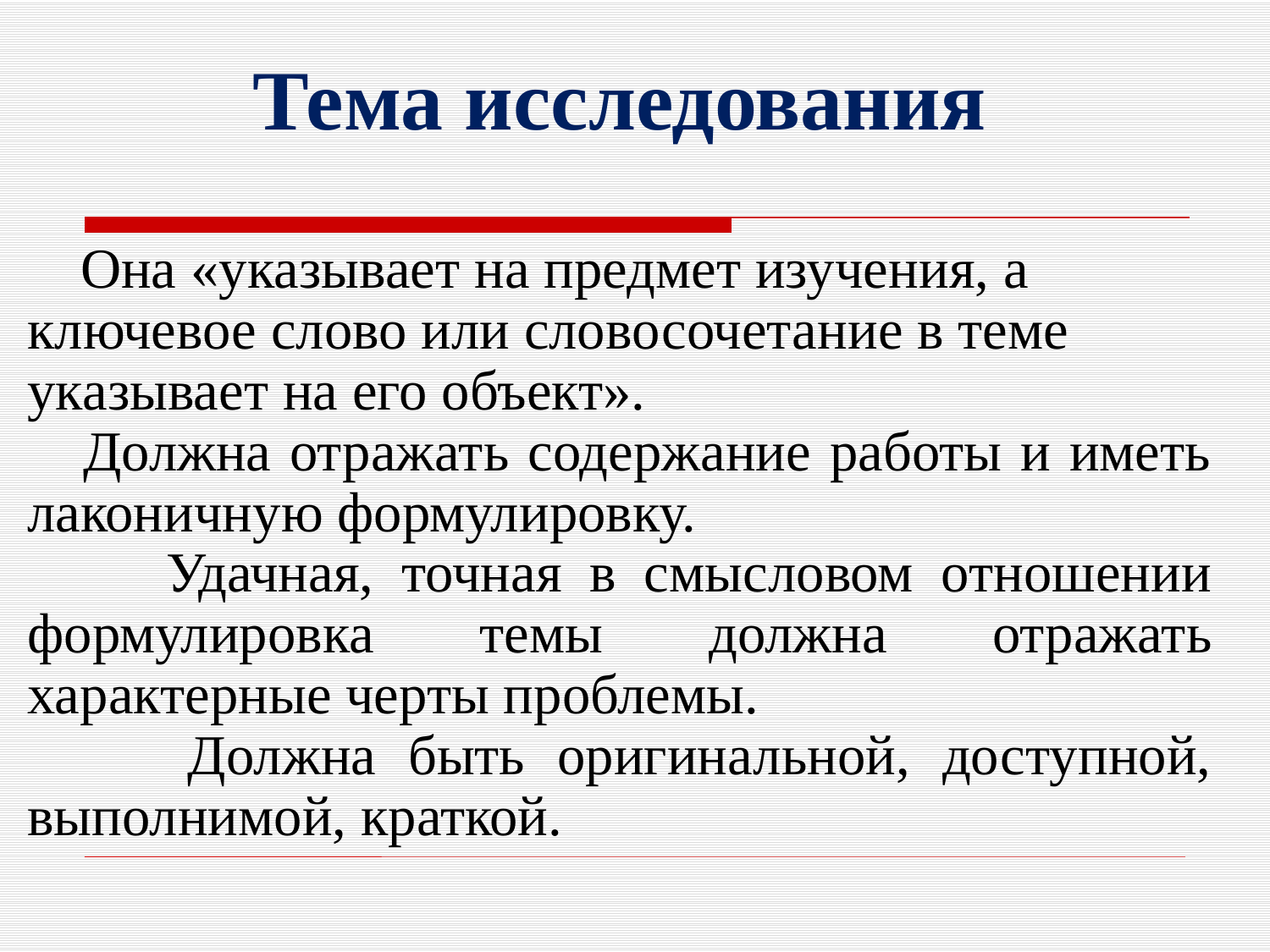

Тема исследования

     Она «указывает на предмет изучения, а ключевое слово или словосочетание в теме указывает на его объект».
   Должна отражать содержание работы и иметь лаконичную формулировку.
     Удачная, точная в смысловом отношении формулировка темы должна отражать характерные черты проблемы.
     Должна быть оригинальной, доступной, выполнимой, краткой.